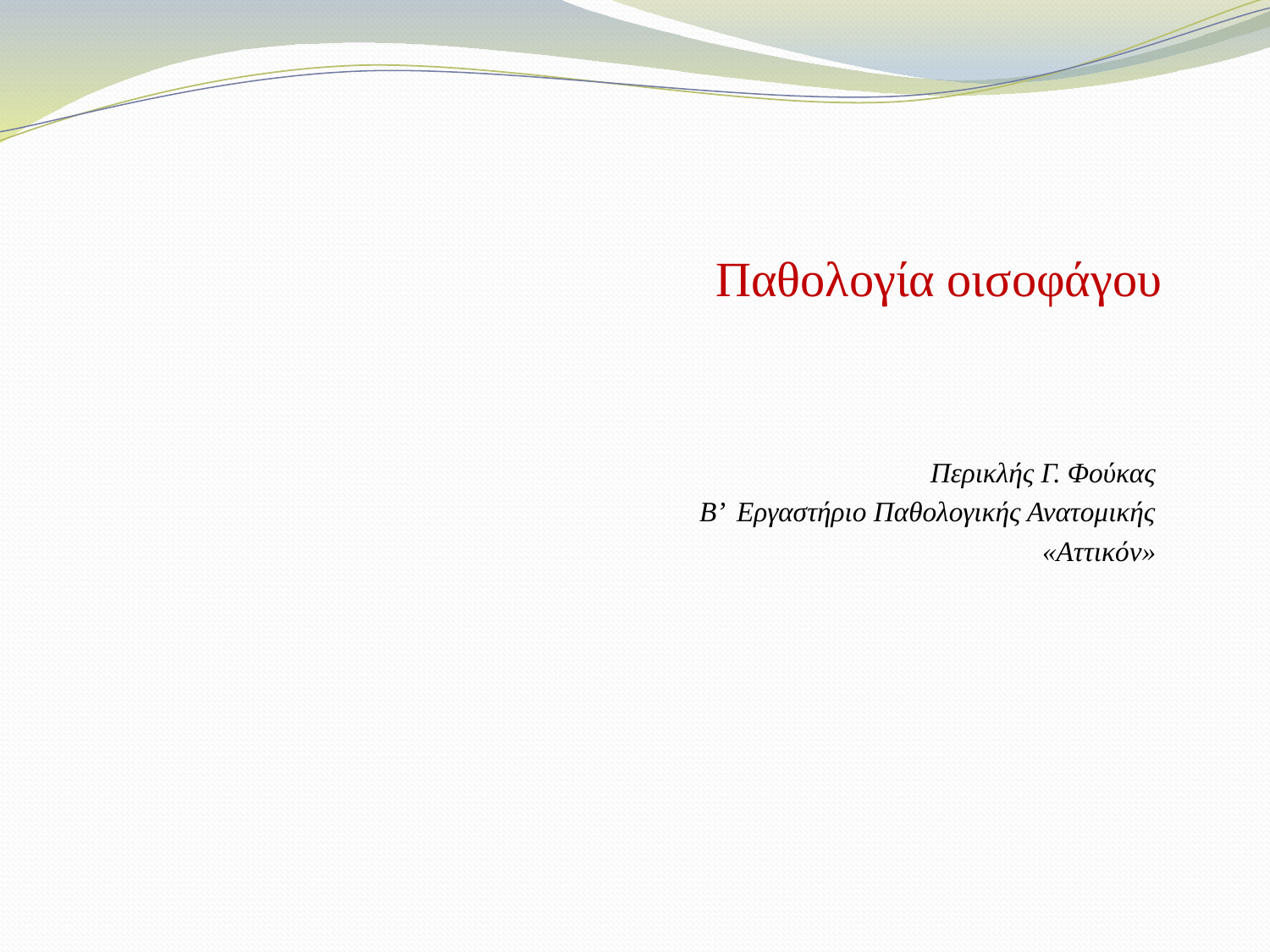

# Παθολογία οισοφάγου
Περικλής Γ. Φούκας
Β’  Εργαστήριο Παθολογικής Ανατομικής
«Αττικόν»